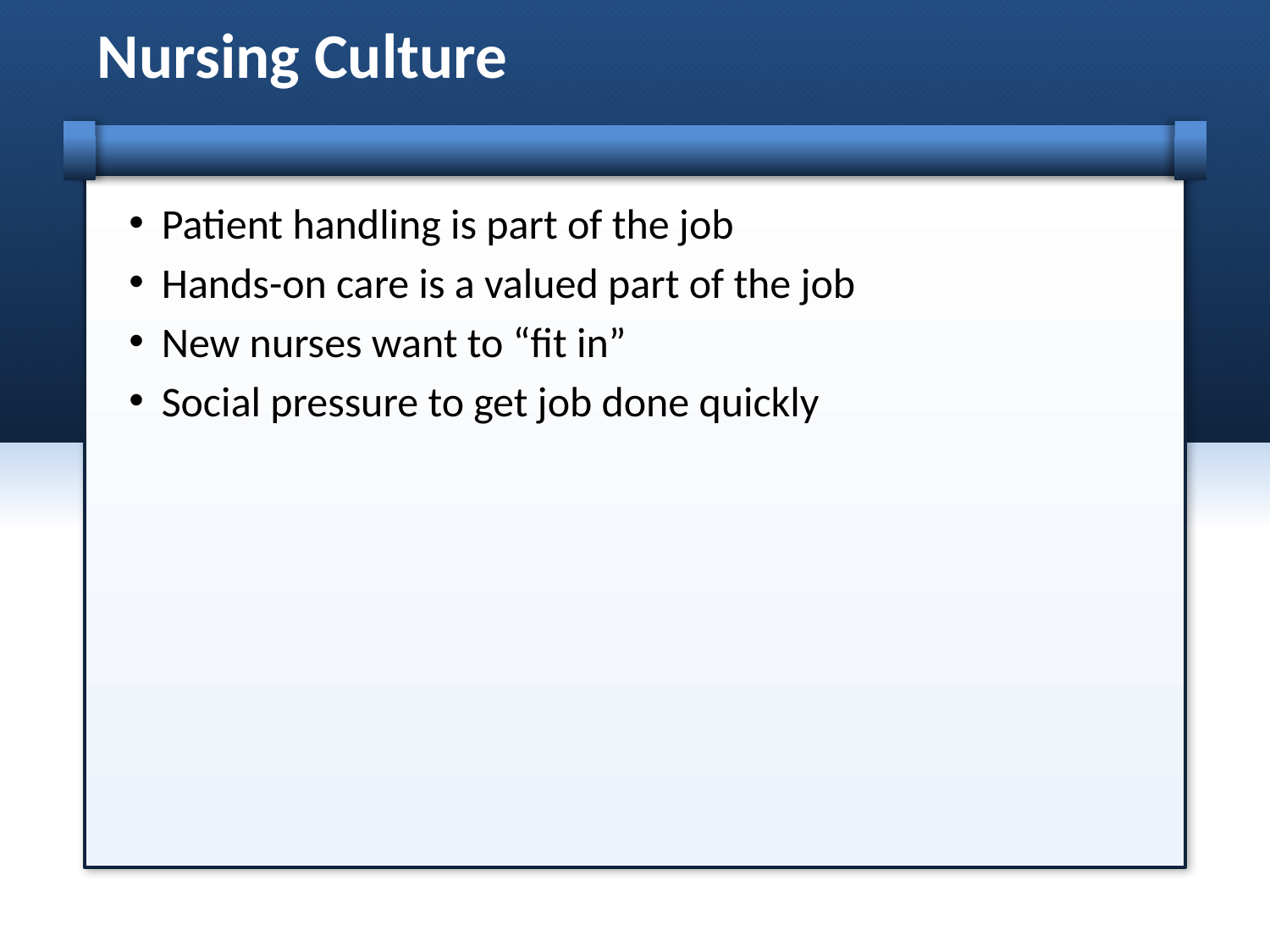

# Nursing Culture
Patient handling is part of the job
Hands-on care is a valued part of the job
New nurses want to “fit in”
Social pressure to get job done quickly